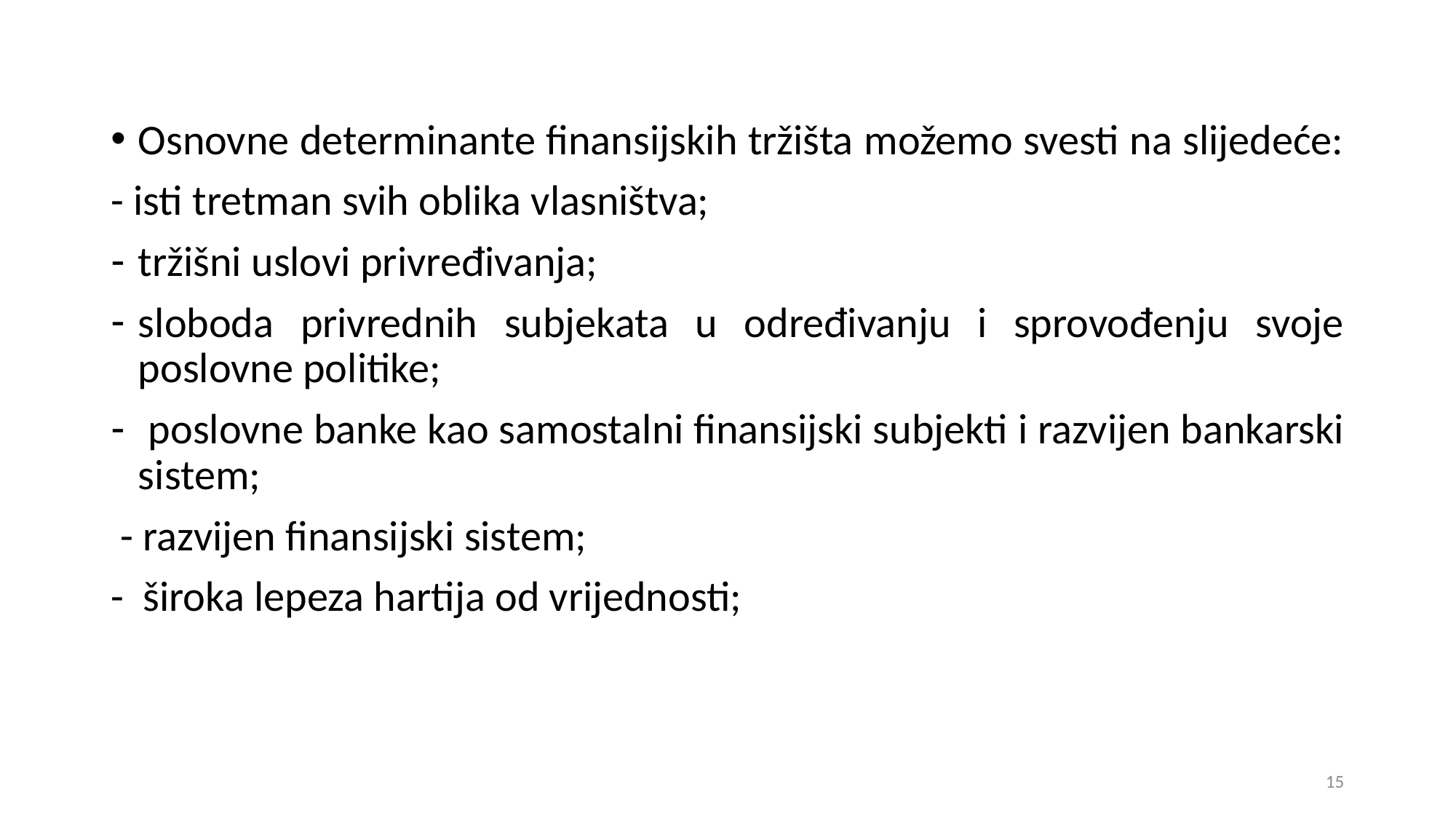

Osnovne determinante finansijskih tržišta možemo svesti na slijedeće:
- isti tretman svih oblika vlasništva;
tržišni uslovi privređivanja;
sloboda privrednih subjekata u određivanju i sprovođenju svoje poslovne politike;
 poslovne banke kao samostalni finansijski subjekti i razvijen bankarski sistem;
 - razvijen finansijski sistem;
-  široka lepeza hartija od vrijednosti;

15